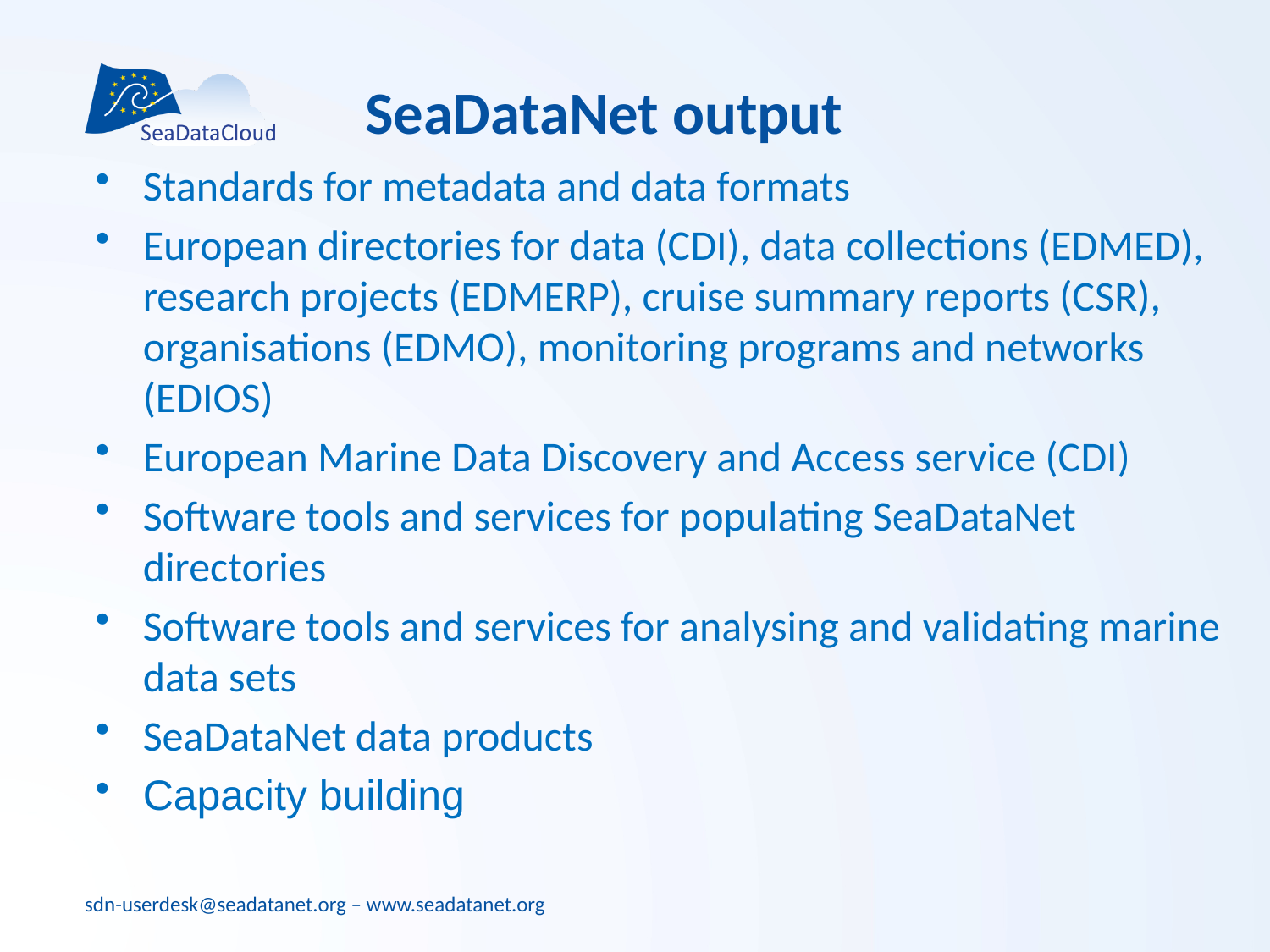

# SeaDataNet output
Standards for metadata and data formats
European directories for data (CDI), data collections (EDMED), research projects (EDMERP), cruise summary reports (CSR), organisations (EDMO), monitoring programs and networks (EDIOS)
European Marine Data Discovery and Access service (CDI)
Software tools and services for populating SeaDataNet directories
Software tools and services for analysing and validating marine data sets
SeaDataNet data products
Capacity building